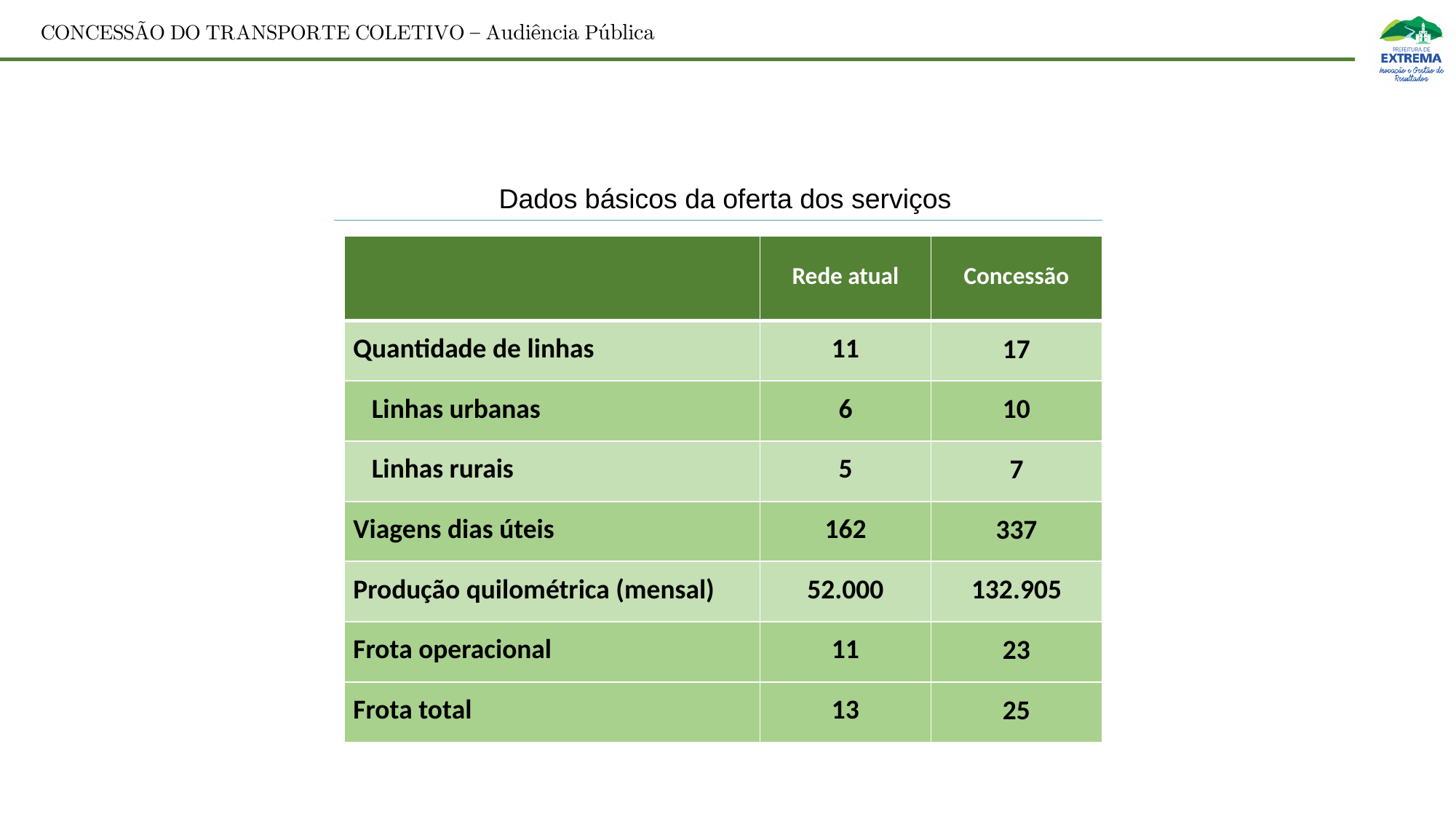

Dados básicos da oferta dos serviços
|  | Rede atual | Concessão |
| --- | --- | --- |
| Quantidade de linhas | 11 | 17 |
| Linhas urbanas | 6 | 10 |
| Linhas rurais | 5 | 7 |
| Viagens dias úteis | 162 | 337 |
| Produção quilométrica (mensal) | 52.000 | 132.905 |
| Frota operacional | 11 | 23 |
| Frota total | 13 | 25 |